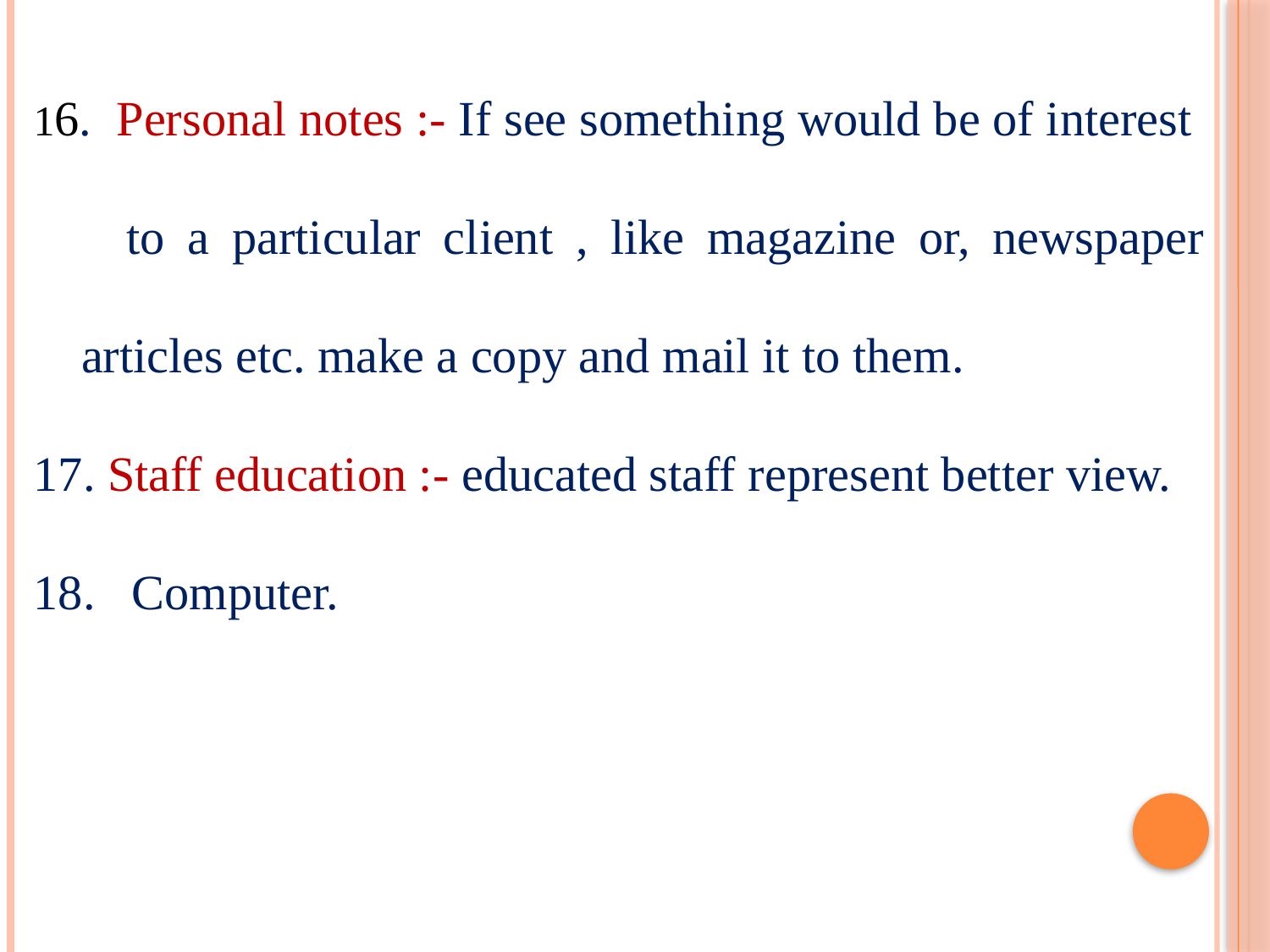

16.  Personal notes :- If see something would be of interest    to a particular client , like magazine or, newspaper articles etc. make a copy and mail it to them.
17. Staff education :- educated staff represent better view.
18.   Computer.